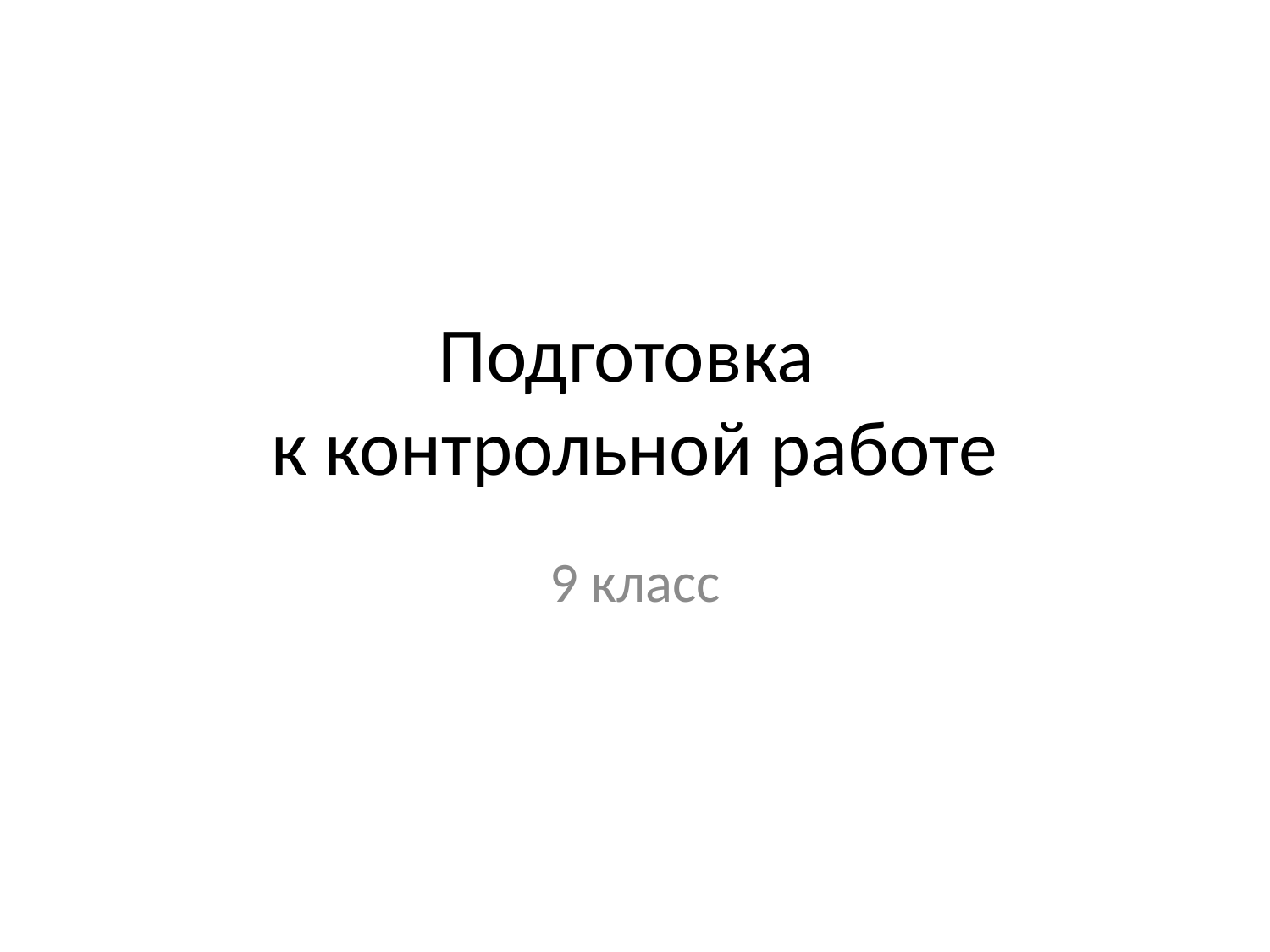

# Подготовка к контрольной работе
9 класс